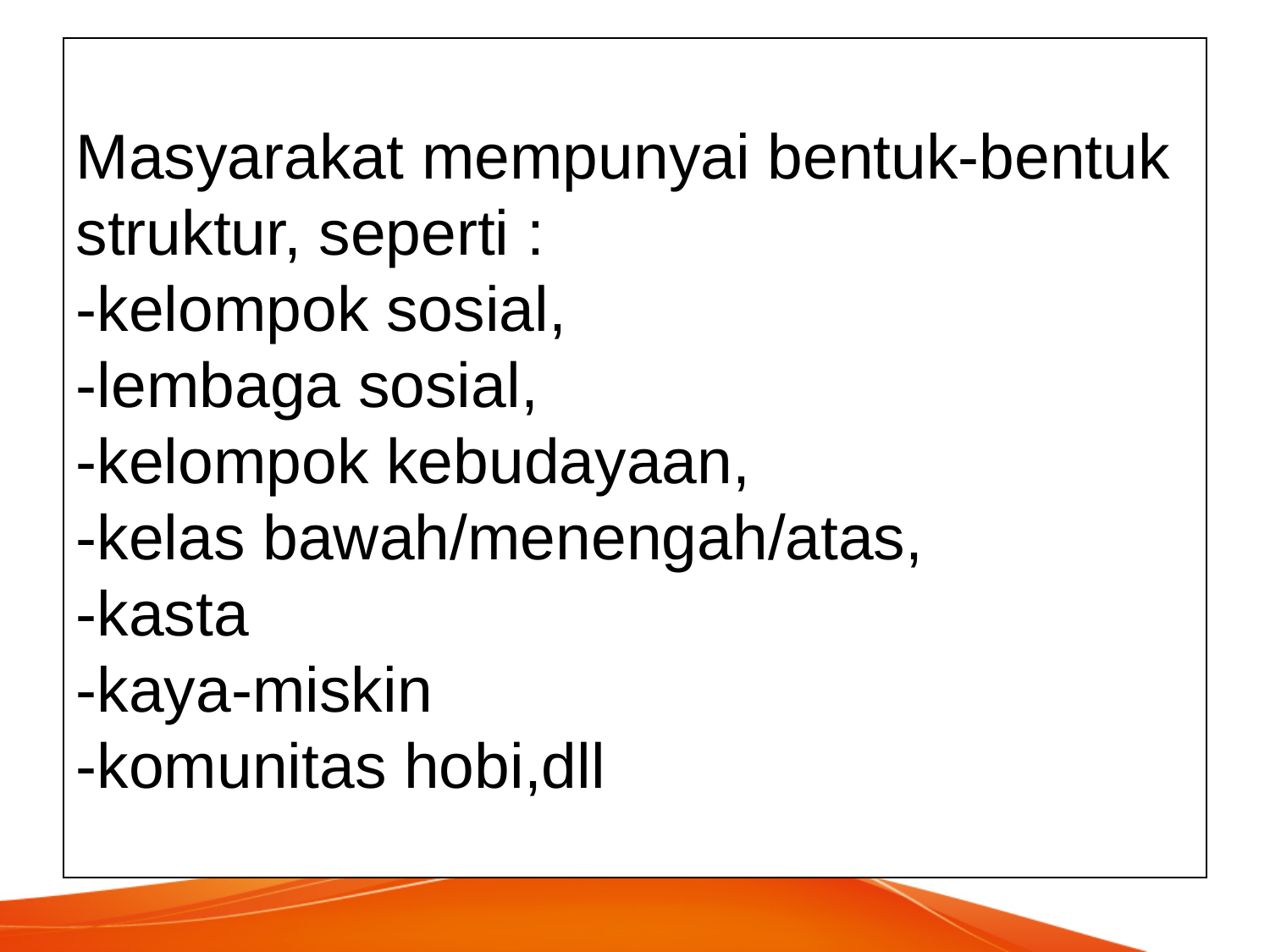

# Masyarakat mempunyai bentuk-bentuk struktur, seperti : -kelompok sosial, -lembaga sosial, -kelompok kebudayaan, -kelas bawah/menengah/atas, -kasta -kaya-miskin -komunitas hobi,dll

4